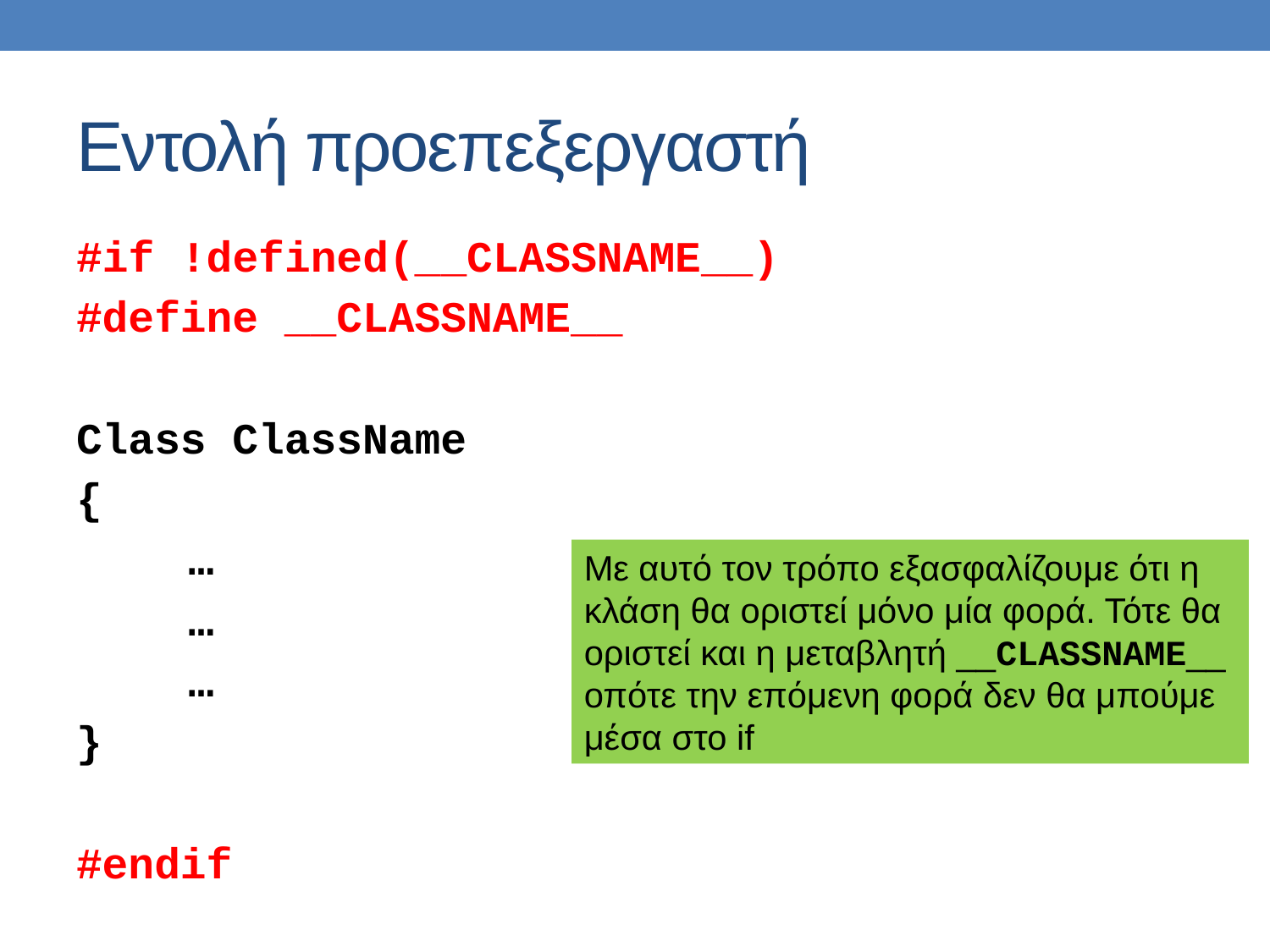

# Εντολή προεπεξεργαστή
#if !defined(__CLASSNAME__)
#define __CLASSNAME__

Class ClassName
{
	…
	…
	…
}

#endif
Με αυτό τον τρόπο εξασφαλίζουμε ότι η κλάση θα οριστεί μόνο μία φορά. Τότε θα οριστεί και η μεταβλητή __CLASSNAME__ οπότε την επόμενη φορά δεν θα μπούμε μέσα στο if